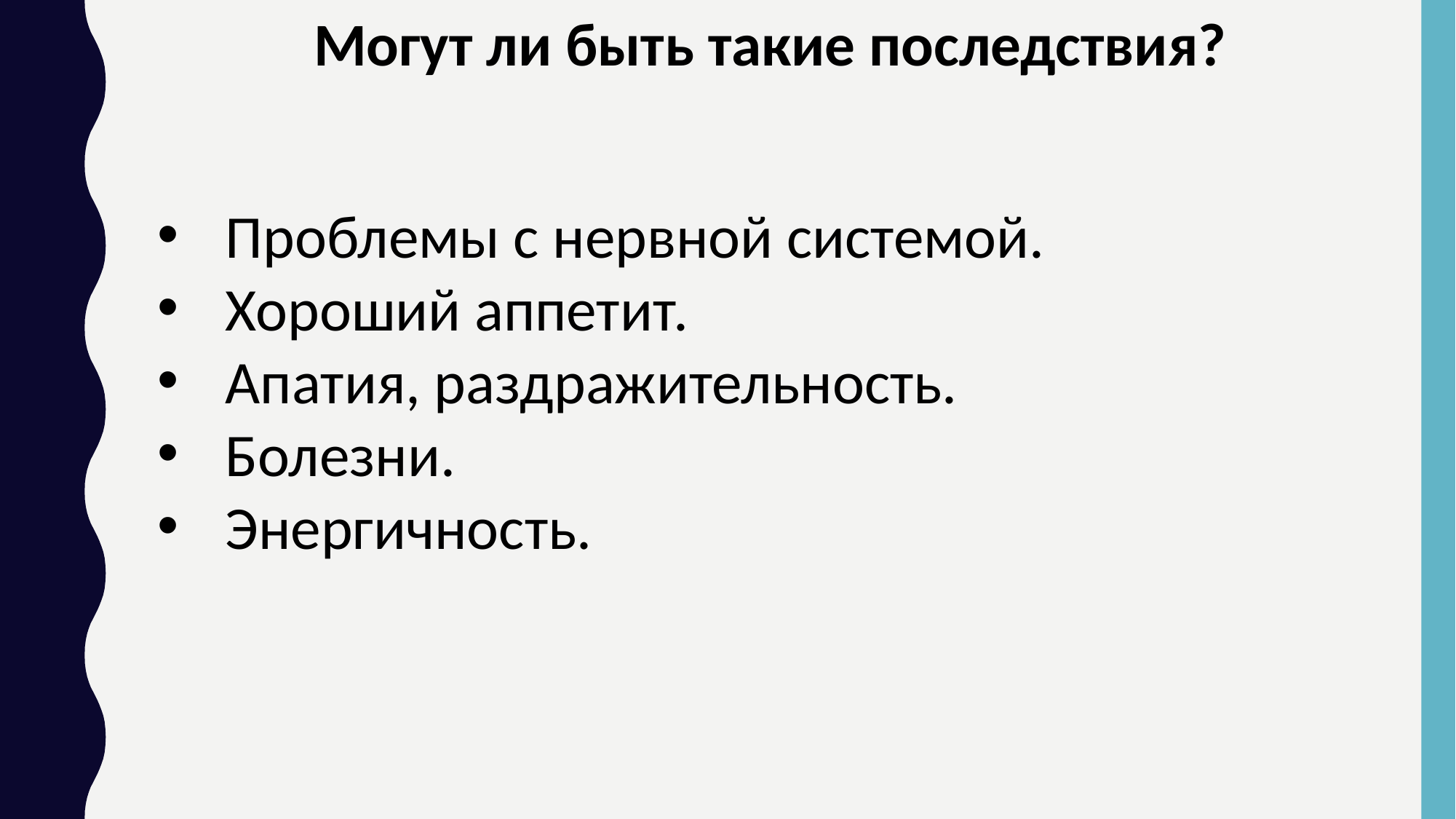

Могут ли быть такие последствия?
Проблемы с нервной системой.
Хороший аппетит.
Апатия, раздражительность.
Болезни.
Энергичность.